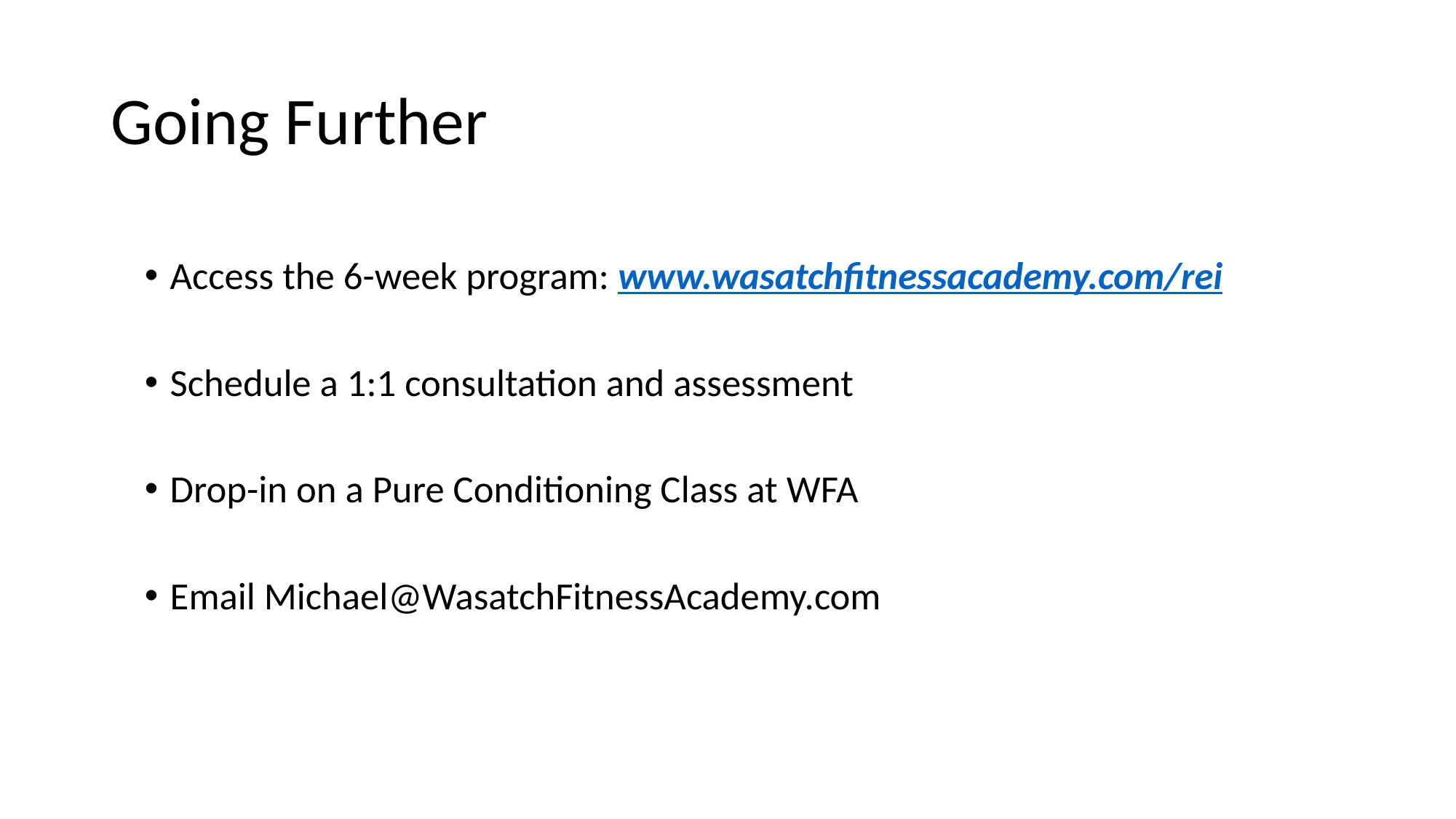

# Going Further
Access the 6-week program: www.wasatchfitnessacademy.com/rei

Schedule a 1:1 consultation and assessment

Drop-in on a Pure Conditioning Class at WFA

Email Michael@WasatchFitnessAcademy.com